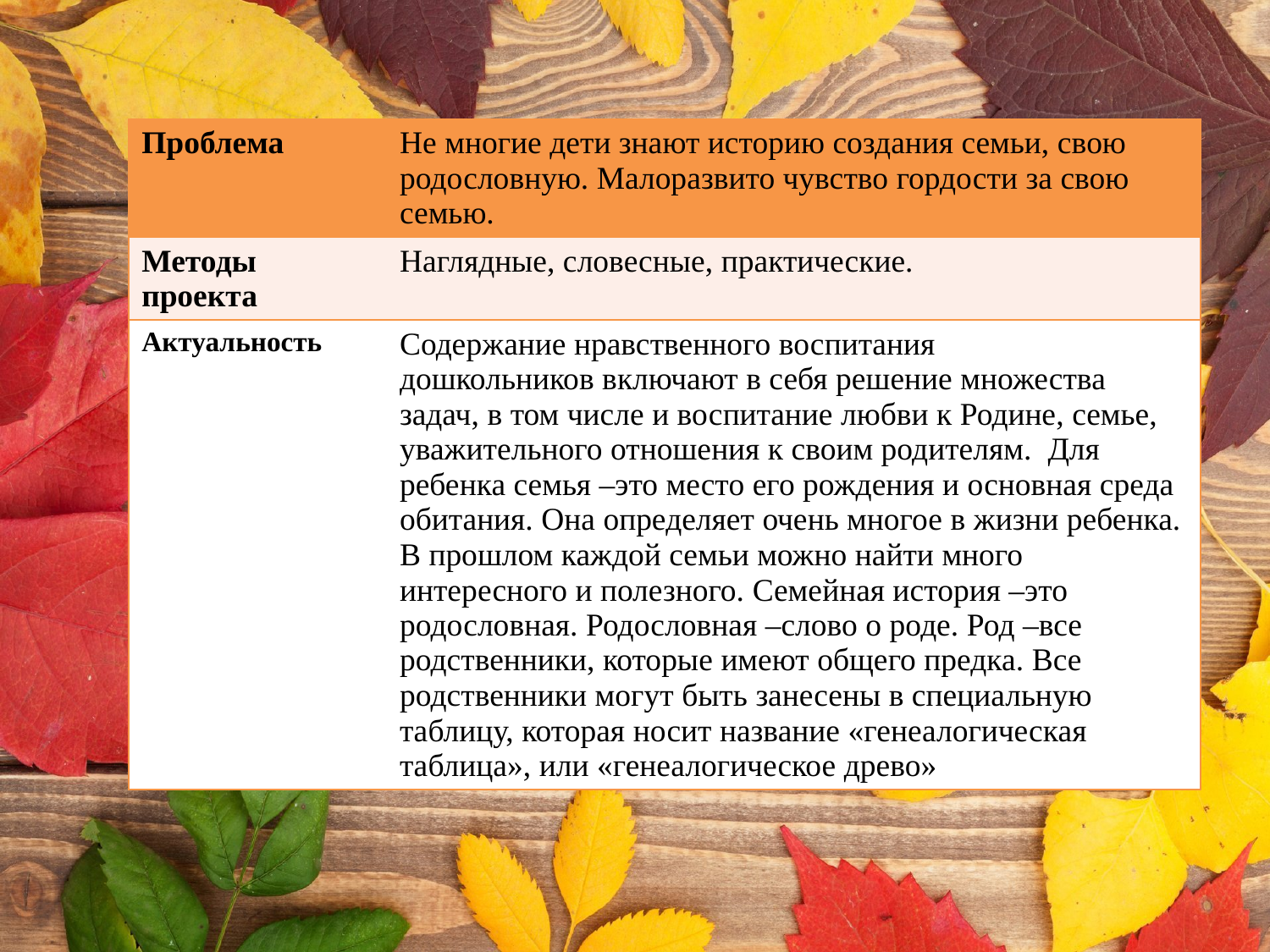

| Проблема | Не многие дети знают историю создания семьи, свою родословную. Малоразвито чувство гордости за свою семью. |
| --- | --- |
| Методы проекта | Наглядные, словесные, практические. |
| Актуальность | Содержание нравственного воспитания дошкольников включают в себя решение множества задач, в том числе и воспитание любви к Родине, семье, уважительного отношения к своим родителям. Для ребенка семья –это место его рождения и основная среда обитания. Она определяет очень многое в жизни ребенка. В прошлом каждой семьи можно найти много интересного и полезного. Семейная история –это родословная. Родословная –слово о роде. Род –все родственники, которые имеют общего предка. Все родственники могут быть занесены в специальную таблицу, которая носит название «генеалогическая таблица», или «генеалогическое древо» |